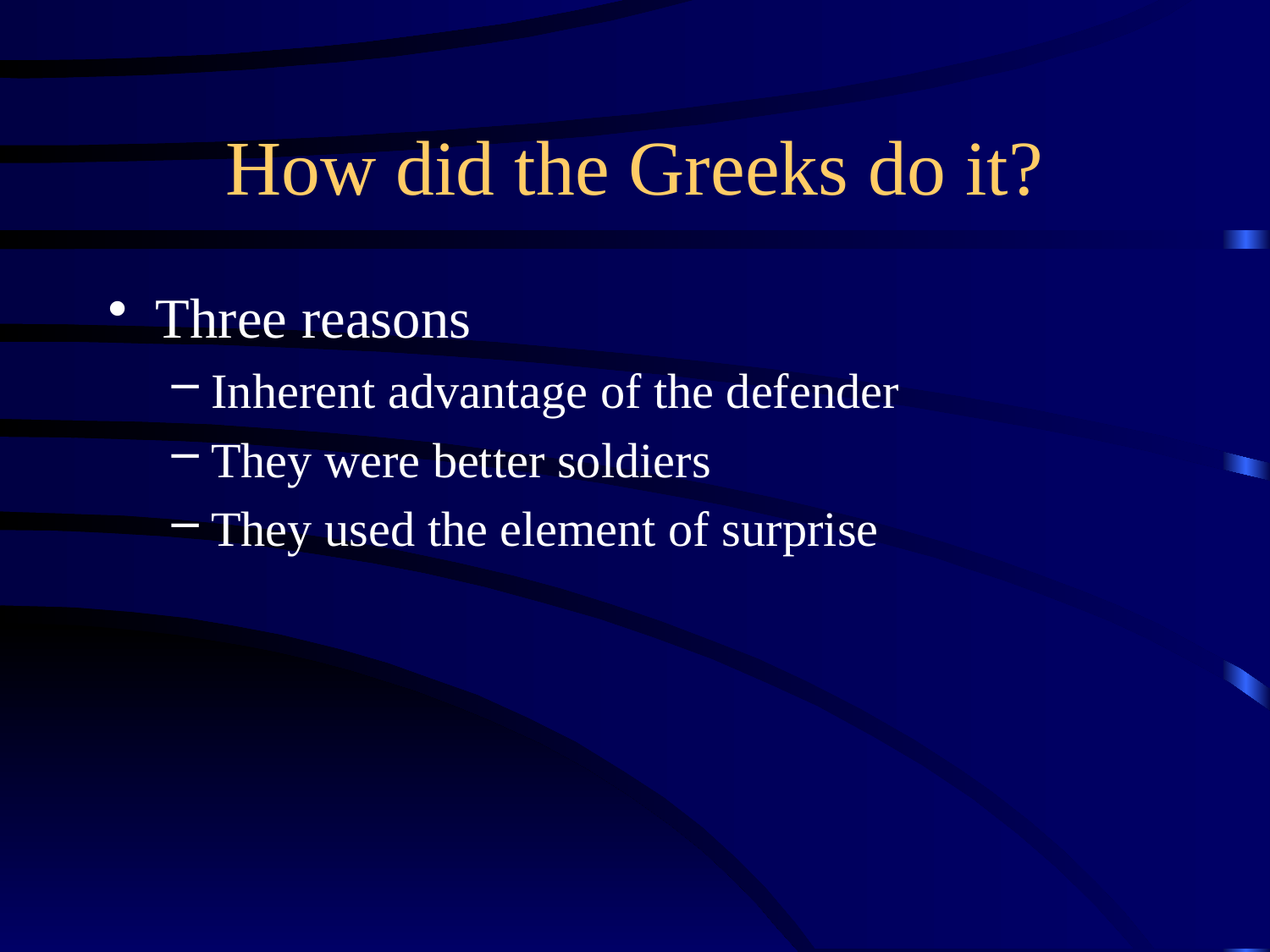

# How did the Greeks do it?
Three reasons
Inherent advantage of the defender
They were better soldiers
They used the element of surprise